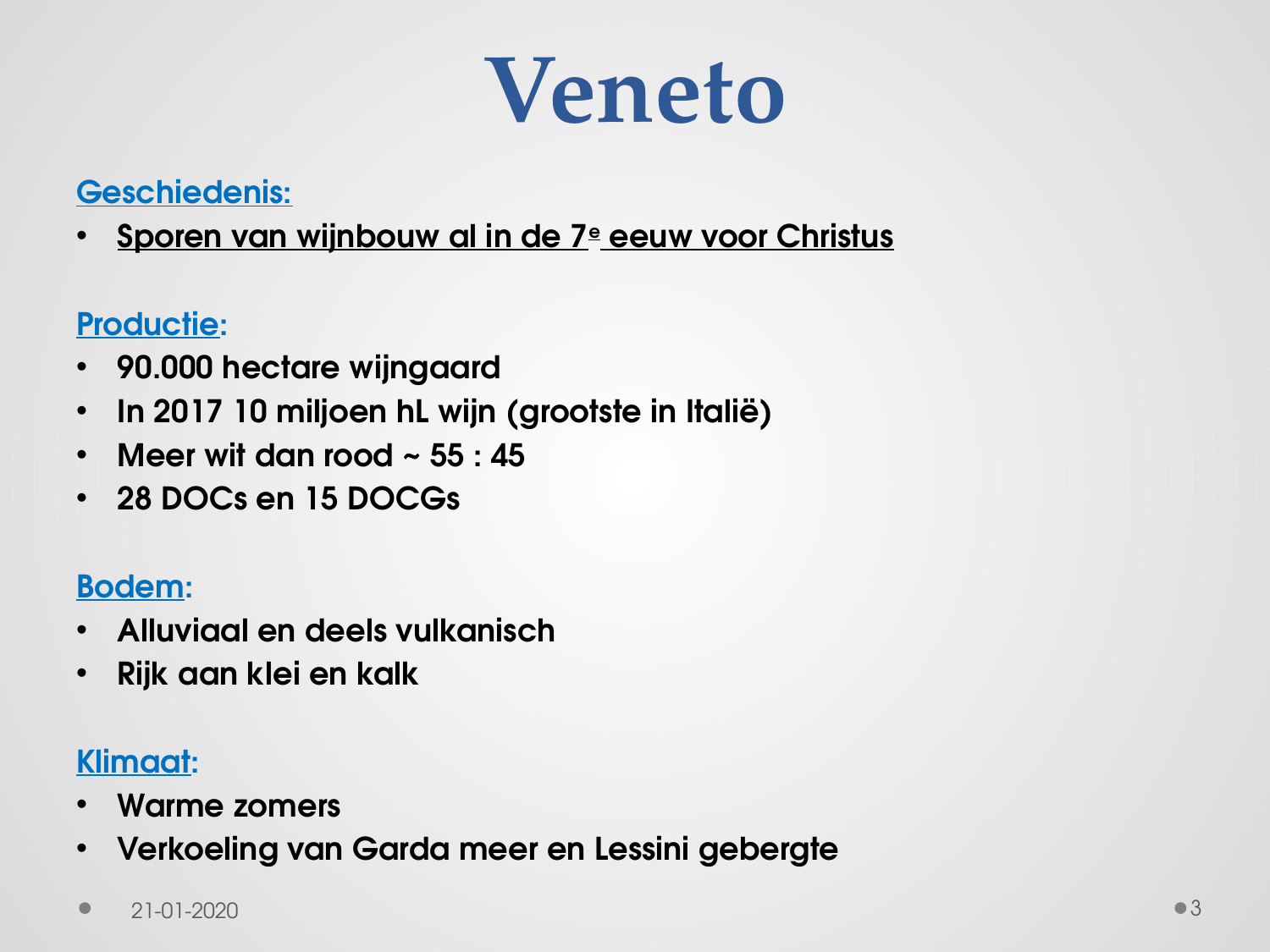

# Veneto
Geschiedenis:
Sporen van wijnbouw al in de 7e eeuw voor Christus

Productie:
90.000 hectare wijngaard
In 2017 10 miljoen hL wijn (grootste in Italië)
Meer wit dan rood ~ 55 : 45
28 DOCs en 15 DOCGs

Bodem:
Alluviaal en deels vulkanisch
Rijk aan klei en kalk

Klimaat:
Warme zomers
Verkoeling van Garda meer en Lessini gebergte

3
21-01-2020